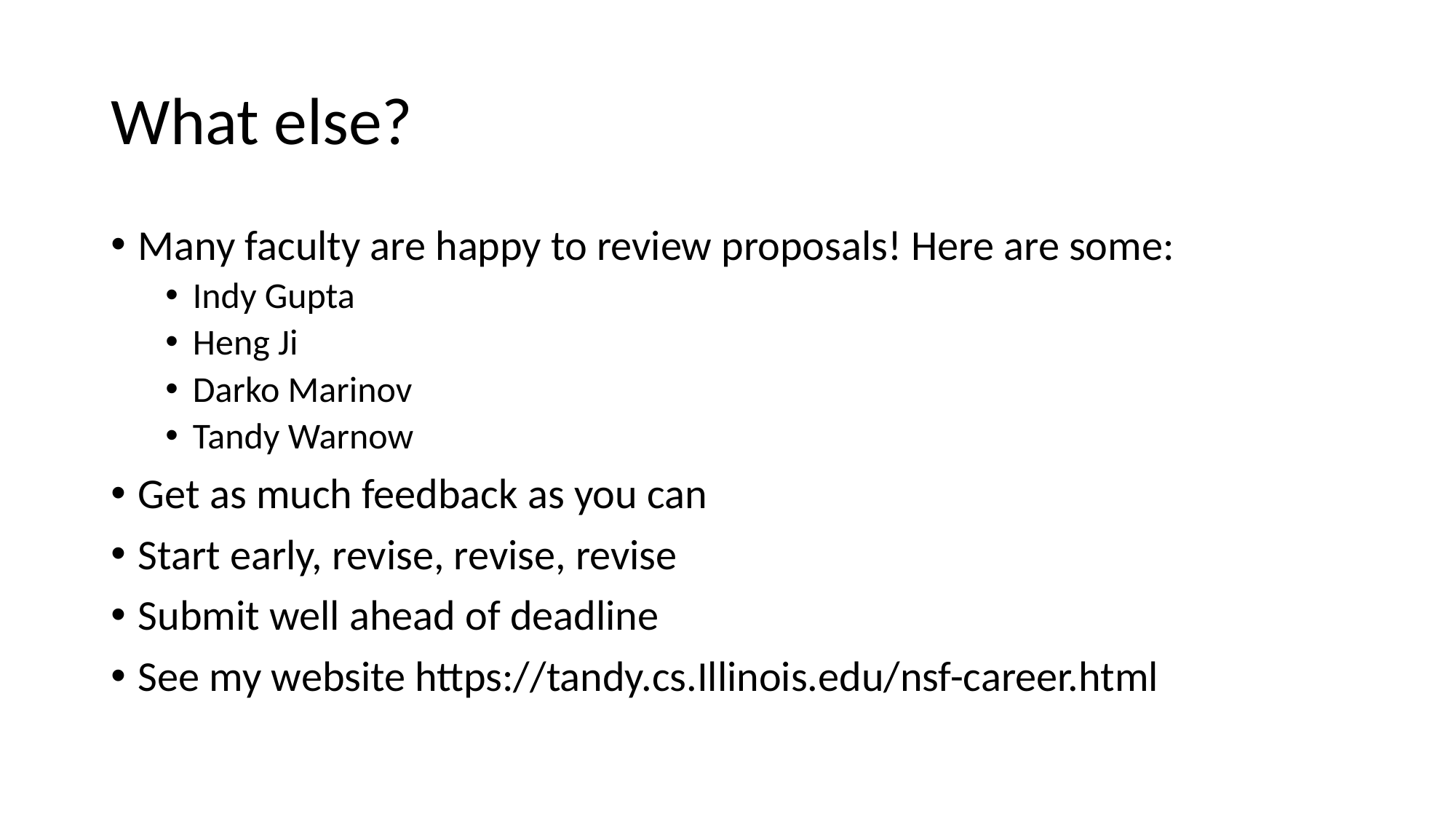

# What else?
Many faculty are happy to review proposals! Here are some:
Indy Gupta
Heng Ji
Darko Marinov
Tandy Warnow
Get as much feedback as you can
Start early, revise, revise, revise
Submit well ahead of deadline
See my website https://tandy.cs.Illinois.edu/nsf-career.html